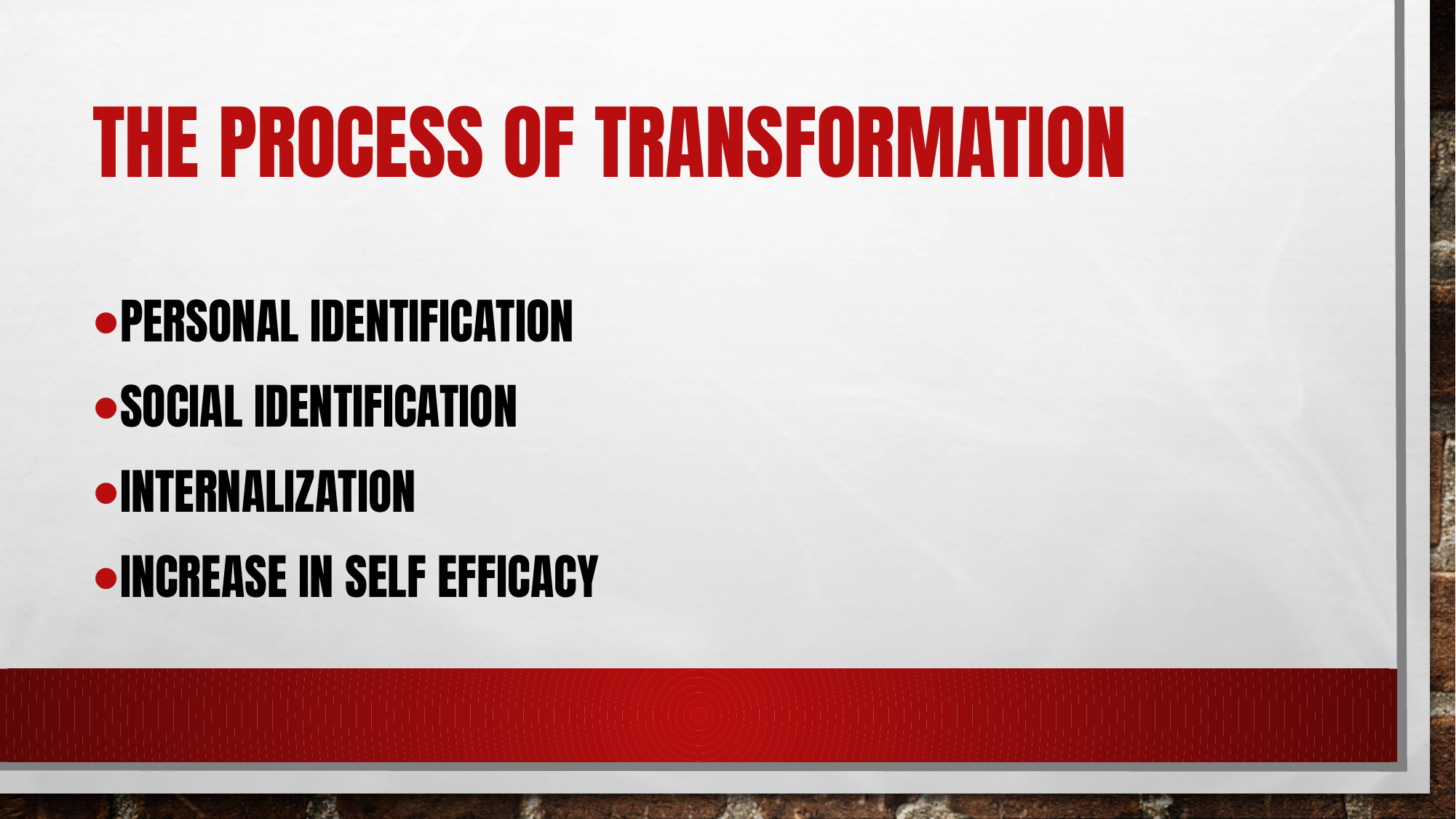

# The process of transformation
Personal identification
Social identification
Internalization
Increase in self efficacy